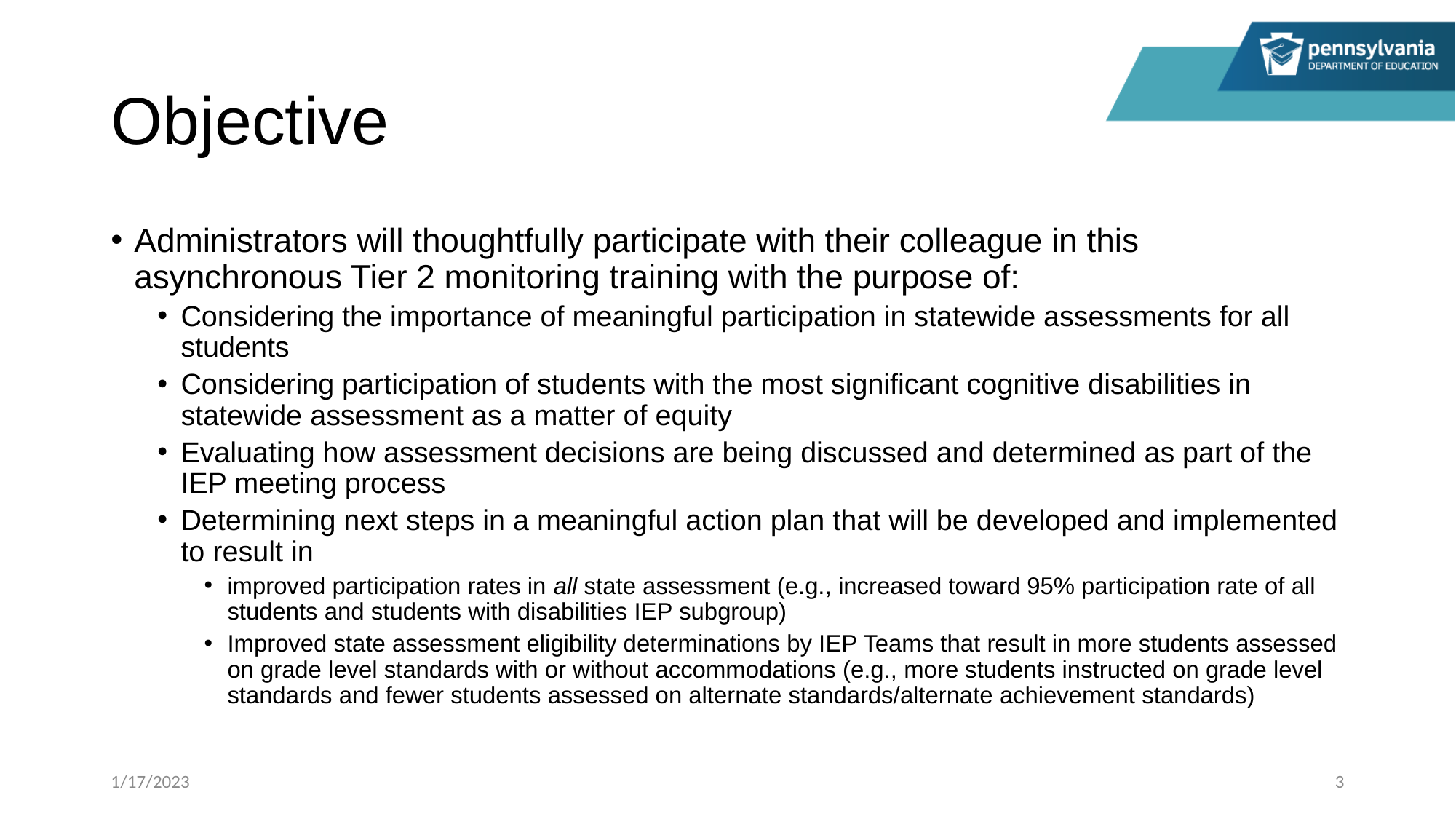

# Objective
Administrators will thoughtfully participate with their colleague in this asynchronous Tier 2 monitoring training with the purpose of:
Considering the importance of meaningful participation in statewide assessments for all students
Considering participation of students with the most significant cognitive disabilities in statewide assessment as a matter of equity
Evaluating how assessment decisions are being discussed and determined as part of the IEP meeting process
Determining next steps in a meaningful action plan that will be developed and implemented to result in
improved participation rates in all state assessment (e.g., increased toward 95% participation rate of all students and students with disabilities IEP subgroup)
Improved state assessment eligibility determinations by IEP Teams that result in more students assessed on grade level standards with or without accommodations (e.g., more students instructed on grade level standards and fewer students assessed on alternate standards/alternate achievement standards)
1/17/2023
3